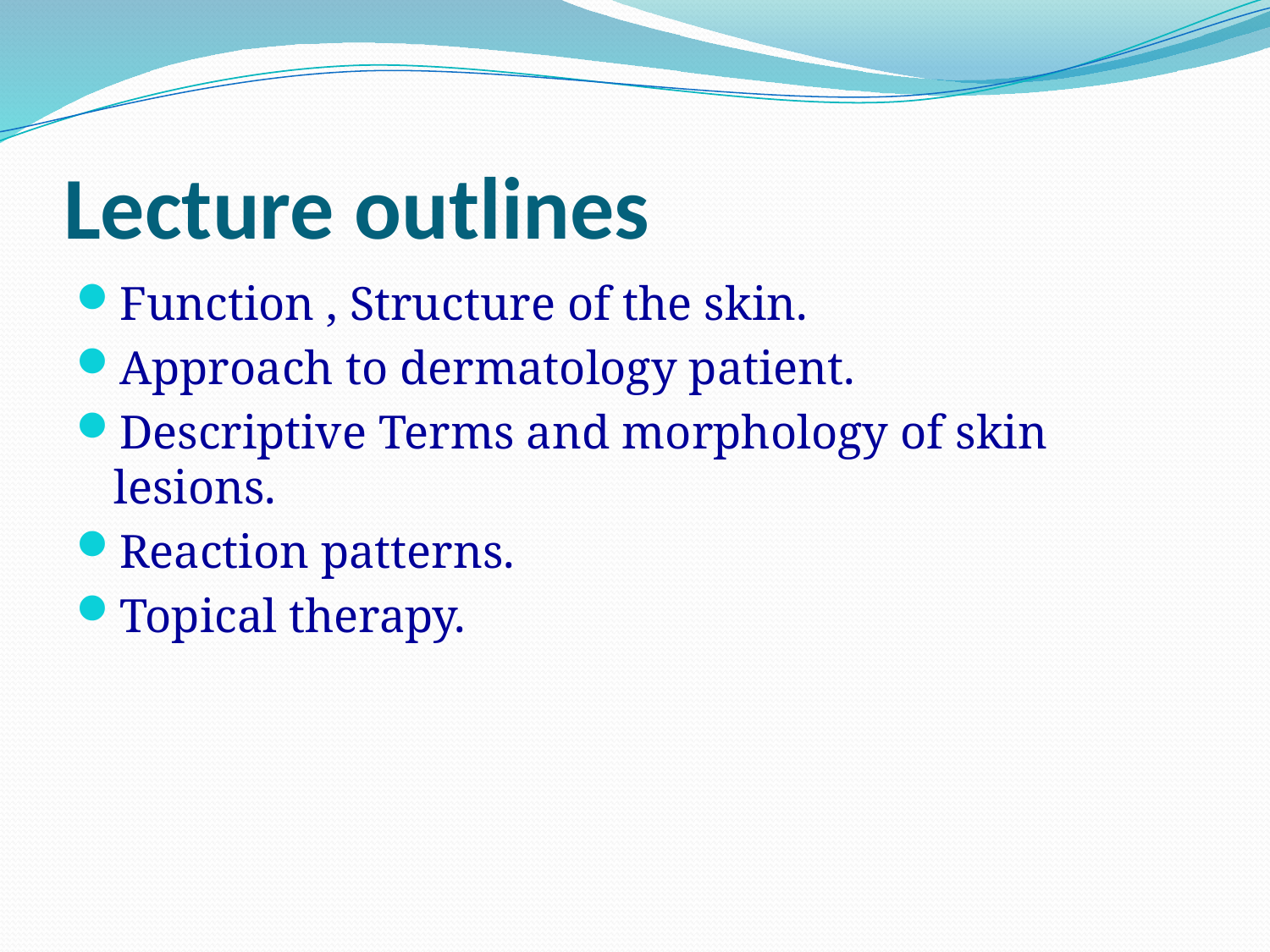

# Lecture outlines
Function , Structure of the skin.
Approach to dermatology patient.
Descriptive Terms and morphology of skin lesions.
Reaction patterns.
Topical therapy.